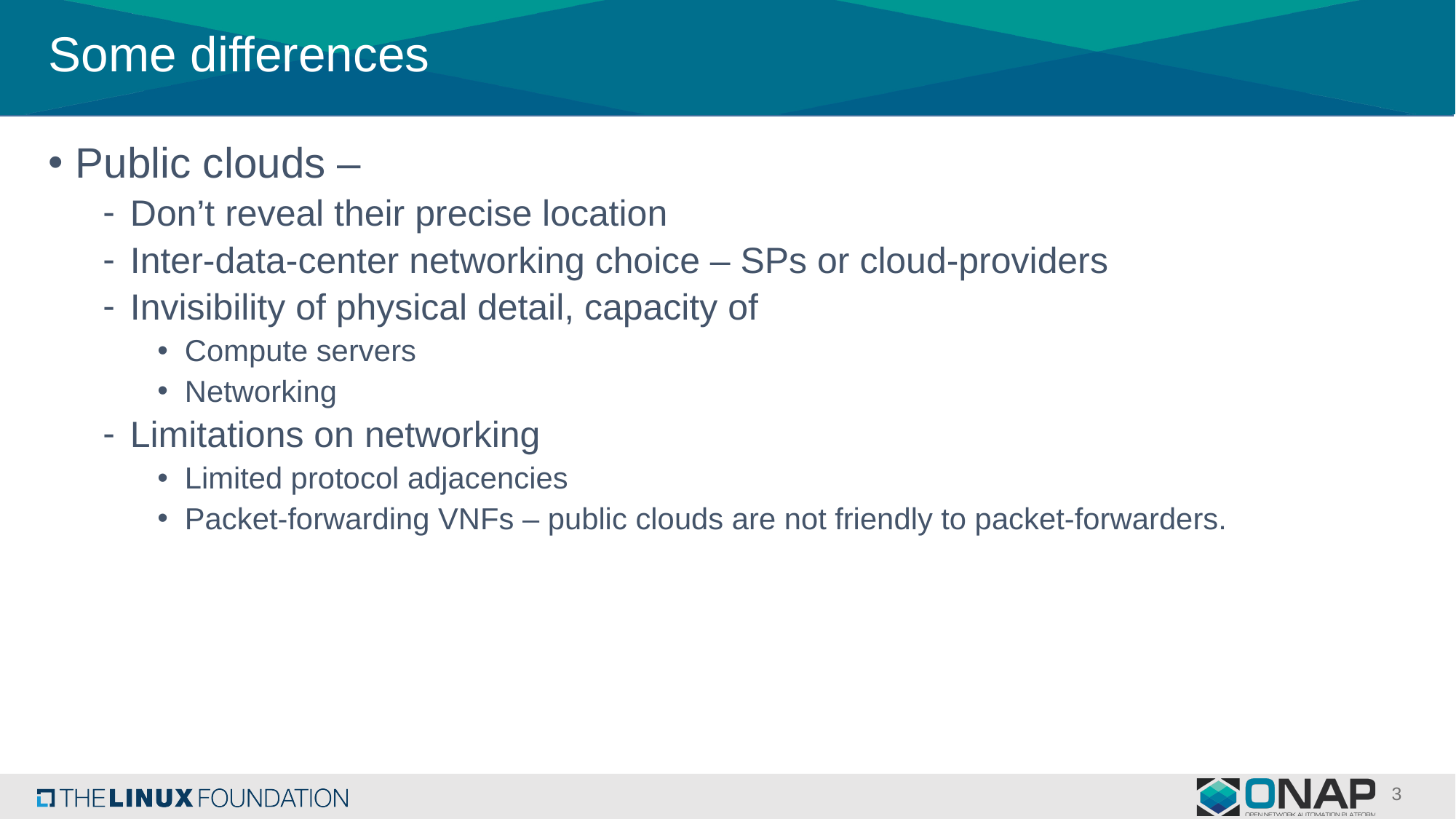

# Some differences
Public clouds –
Don’t reveal their precise location
Inter-data-center networking choice – SPs or cloud-providers
Invisibility of physical detail, capacity of
Compute servers
Networking
Limitations on networking
Limited protocol adjacencies
Packet-forwarding VNFs – public clouds are not friendly to packet-forwarders.

3